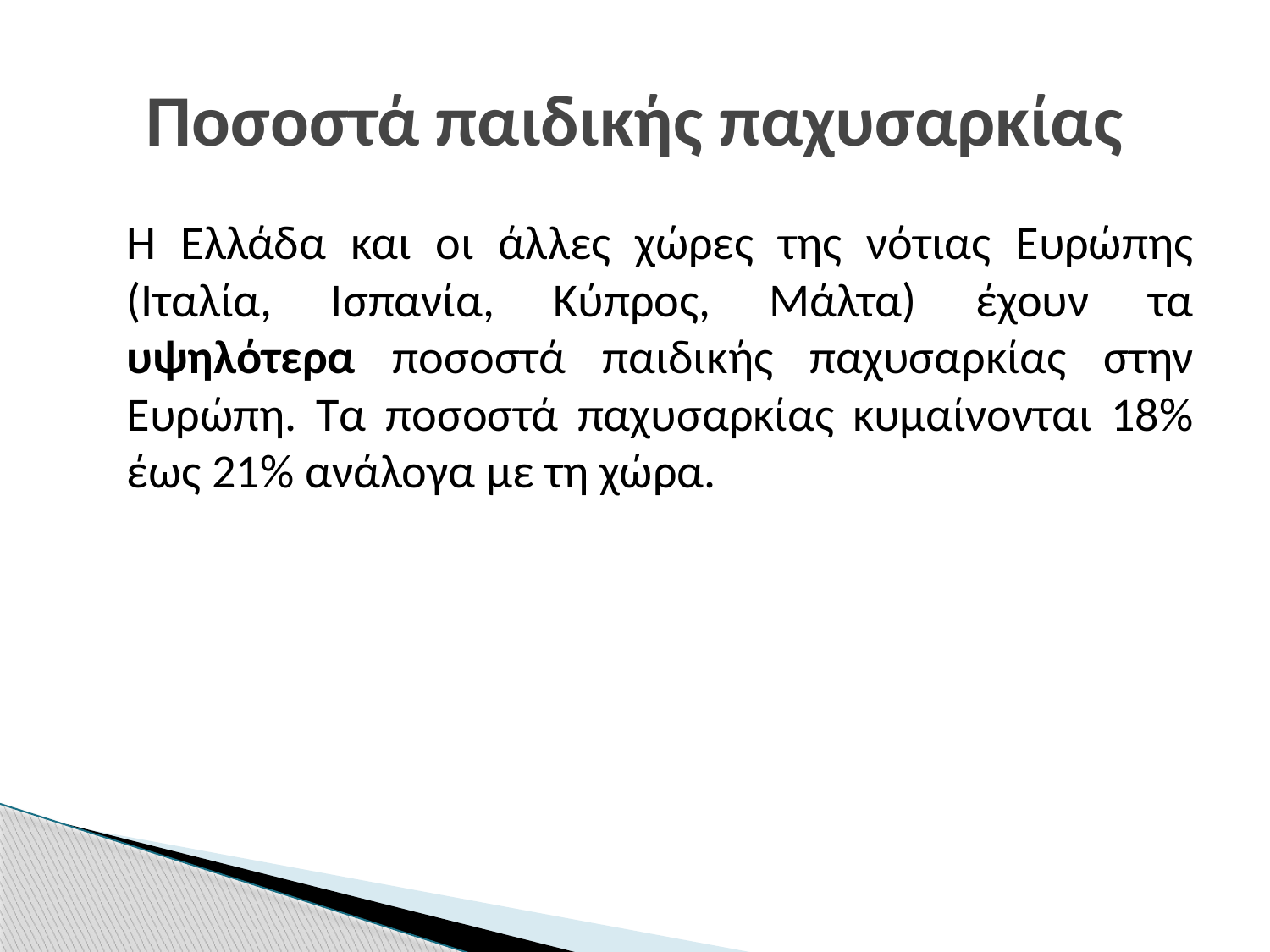

# Ποσοστά παιδικής παχυσαρκίας
	Η Ελλάδα και οι άλλες χώρες της νότιας Ευρώπης (Ιταλία, Ισπανία, Κύπρος, Μάλτα) έχουν τα υψηλότερα ποσοστά παιδικής παχυσαρκίας στην Ευρώπη. Τα ποσοστά παχυσαρκίας κυμαίνονται 18% έως 21% ανάλογα με τη χώρα.